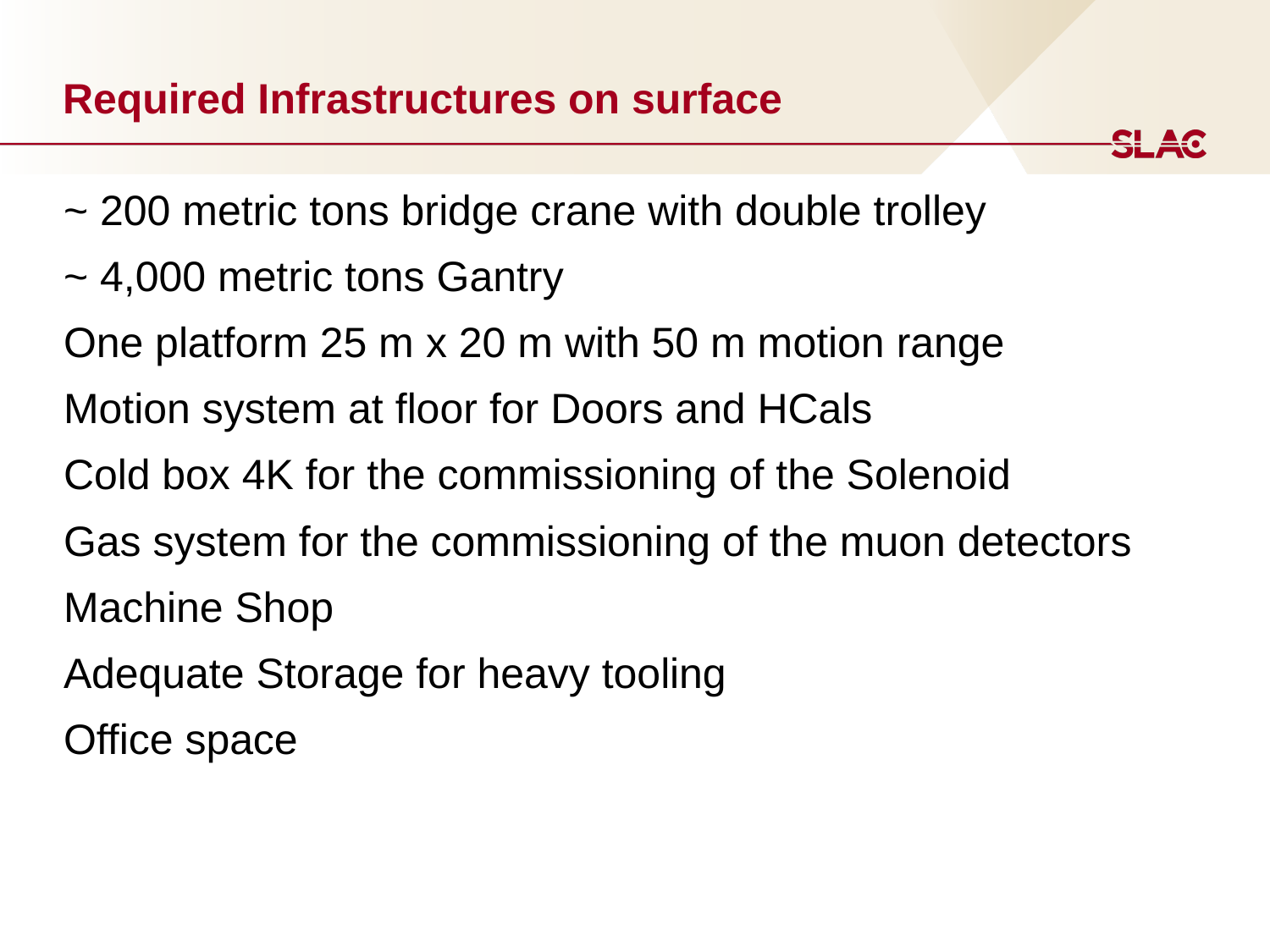

# Required Infrastructures on surface
~ 200 metric tons bridge crane with double trolley
~ 4,000 metric tons Gantry
One platform 25 m x 20 m with 50 m motion range
Motion system at floor for Doors and HCals
Cold box 4K for the commissioning of the Solenoid
Gas system for the commissioning of the muon detectors
Machine Shop
Adequate Storage for heavy tooling
Office space